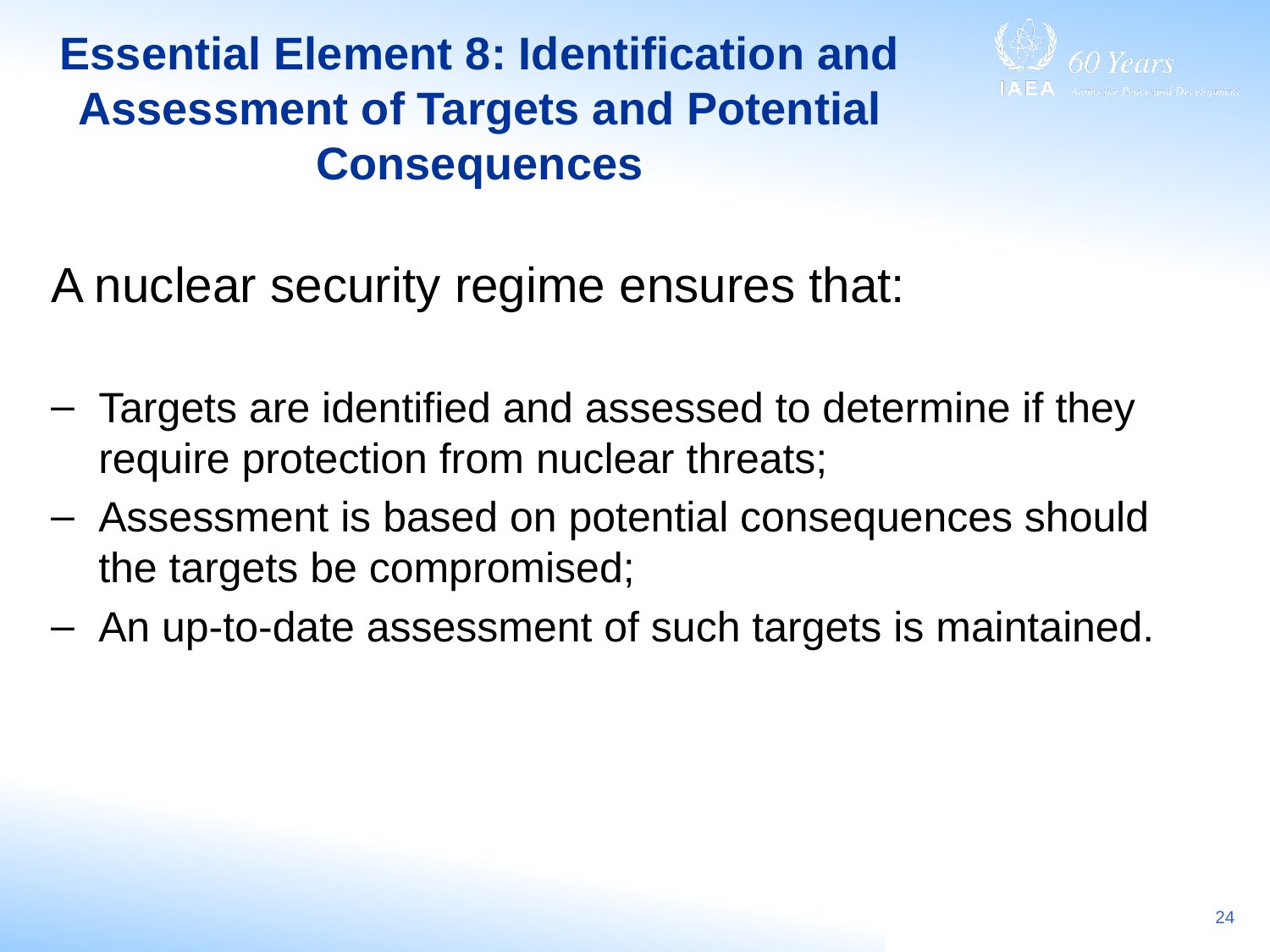

# Essential Element 8: Identification and Assessment of Targets and Potential Consequences

A nuclear security regime ensures that:

Targets are identified and assessed to determine if they require protection from nuclear threats;
Assessment is based on potential consequences should the targets be compromised;
An up-to-date assessment of such targets is maintained.

24